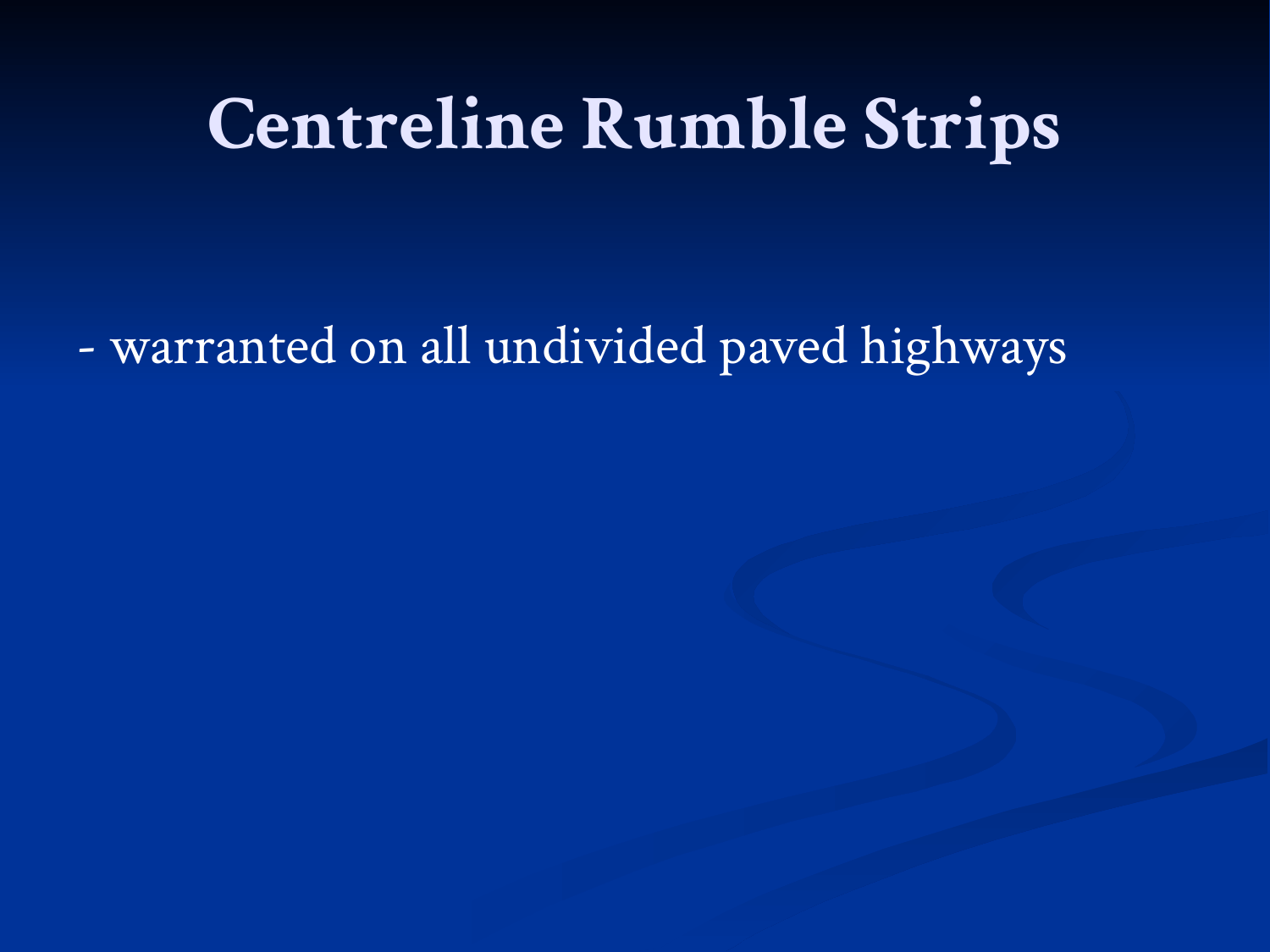

# Centreline Rumble Strips

- warranted on all undivided paved highways